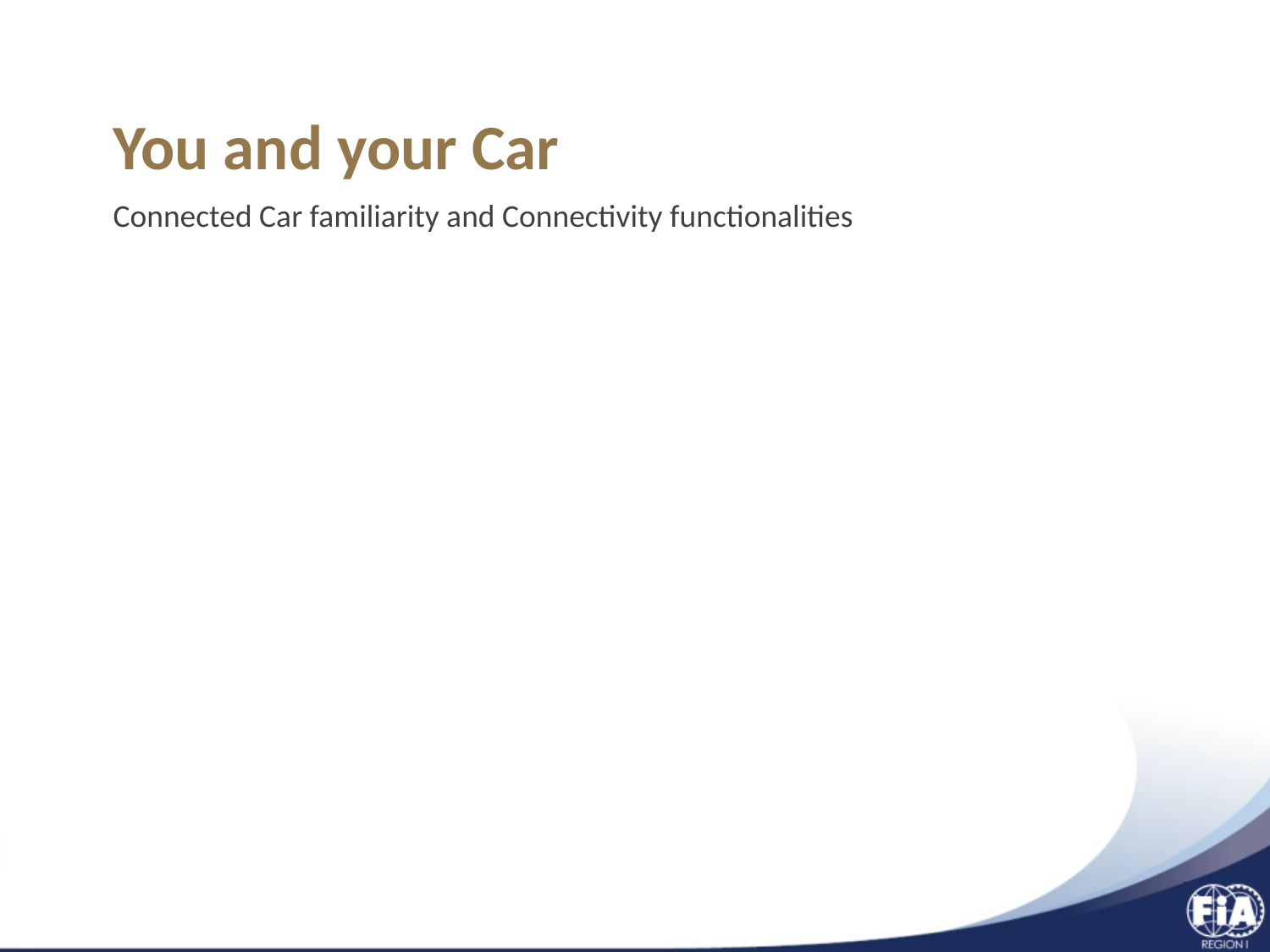

# You and your Car
Connected Car familiarity and Connectivity functionalities